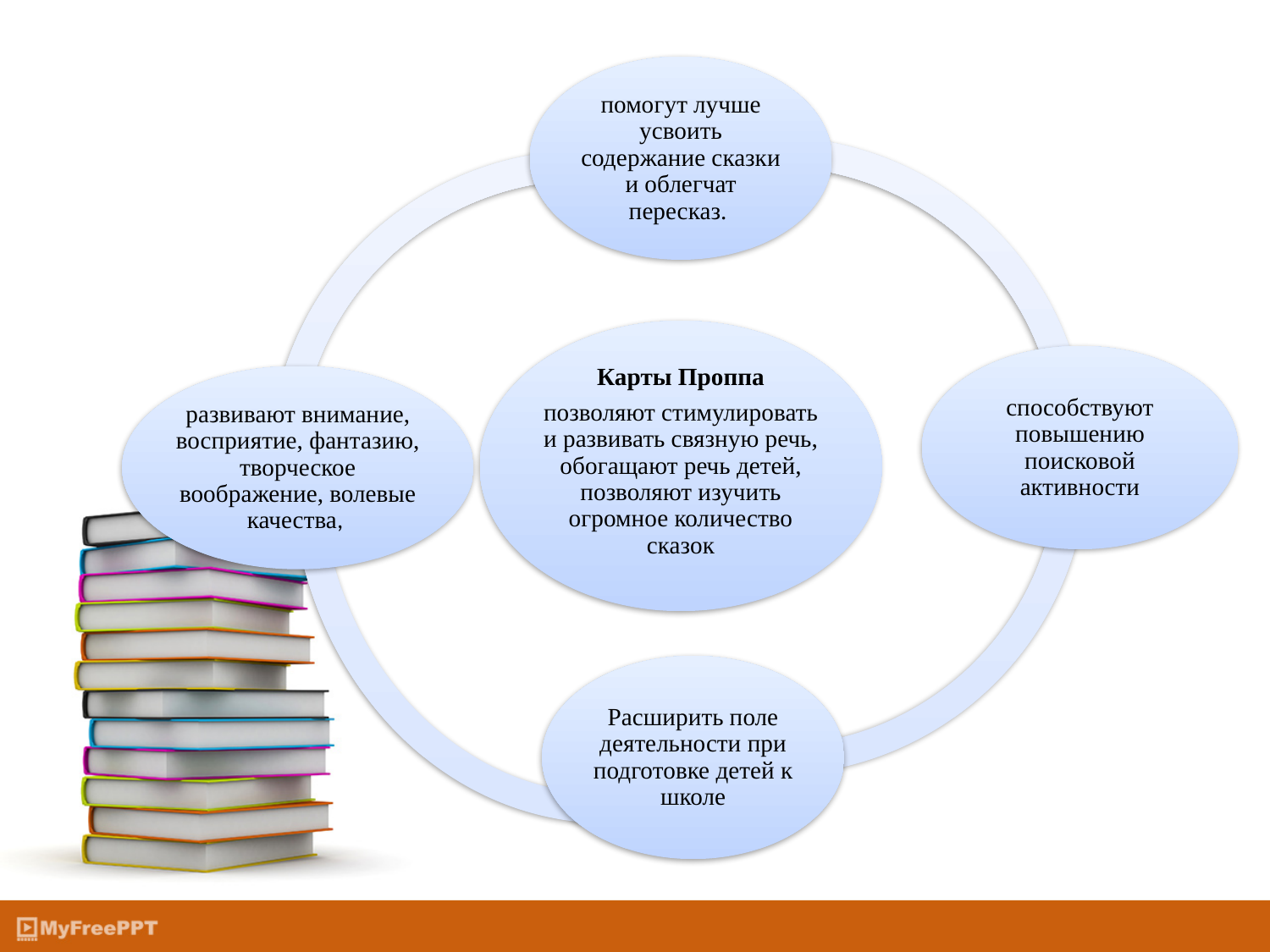

Карты Проппа
позволяют стимулировать и развивать связную речь, обогащают речь детей, позволяют изучить огромное количество сказок

помогут лучше усвоить содержание сказки и облегчат пересказ.
способствуют повышению поисковой активности
Расширить поле деятельности при подготовке детей к школе
развивают внимание, восприятие, фантазию, творческое воображение, волевые качества,